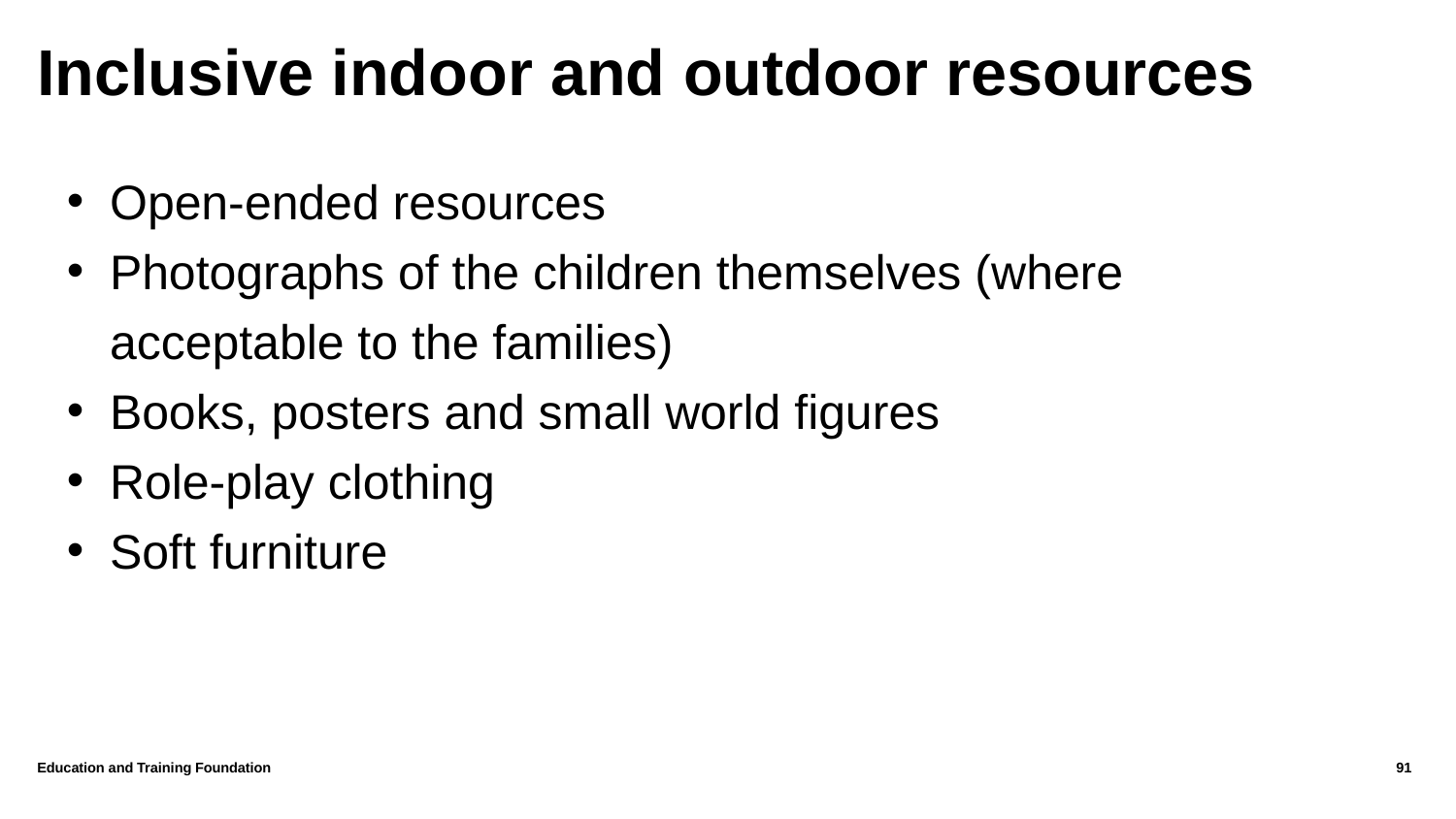

# Inclusive indoor and outdoor resources
Open-ended resources
Photographs of the children themselves (where acceptable to the families)
Books, posters and small world figures
Role-play clothing
Soft furniture
Education and Training Foundation
91